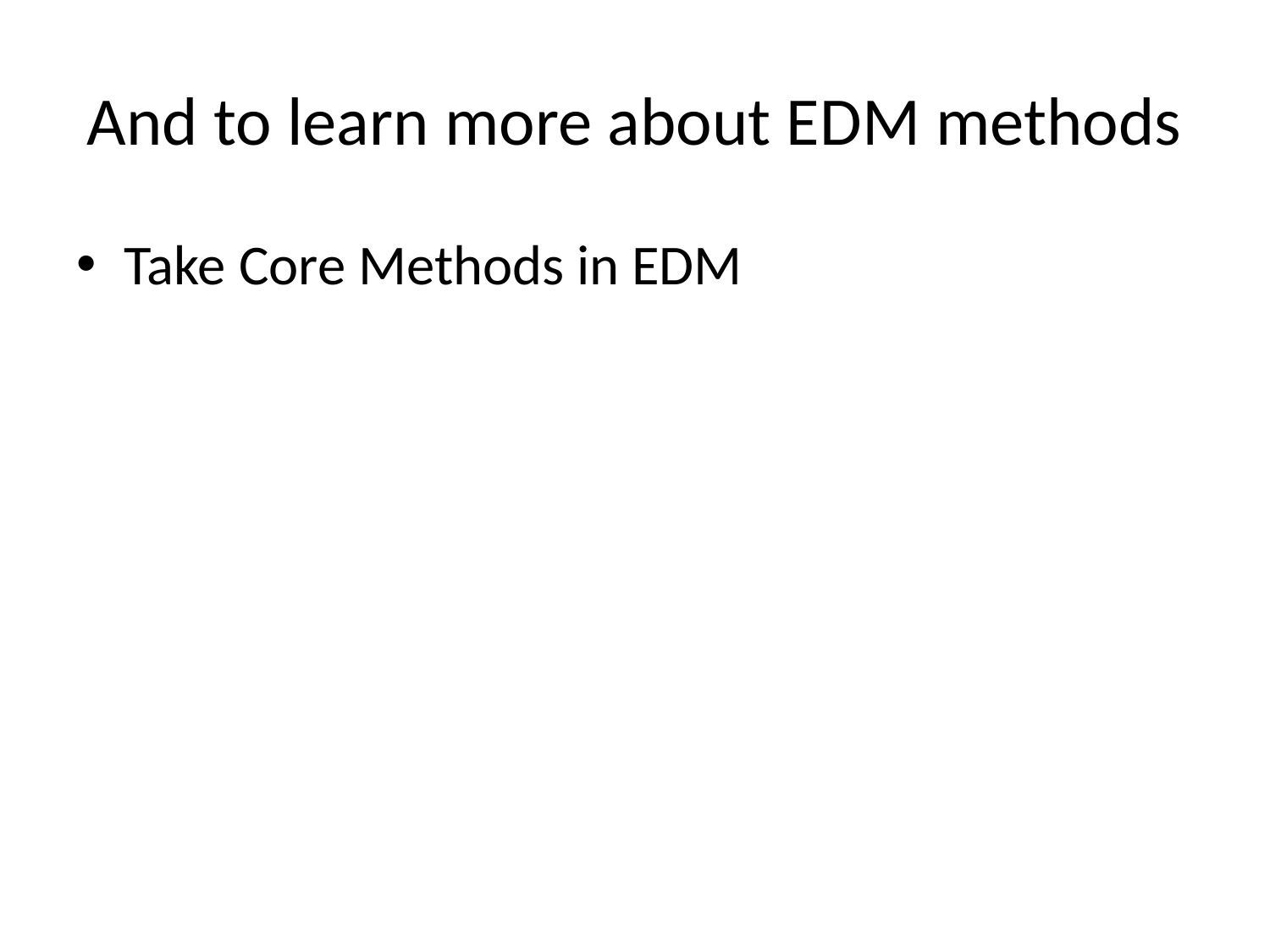

# And to learn more about EDM methods
Take Core Methods in EDM